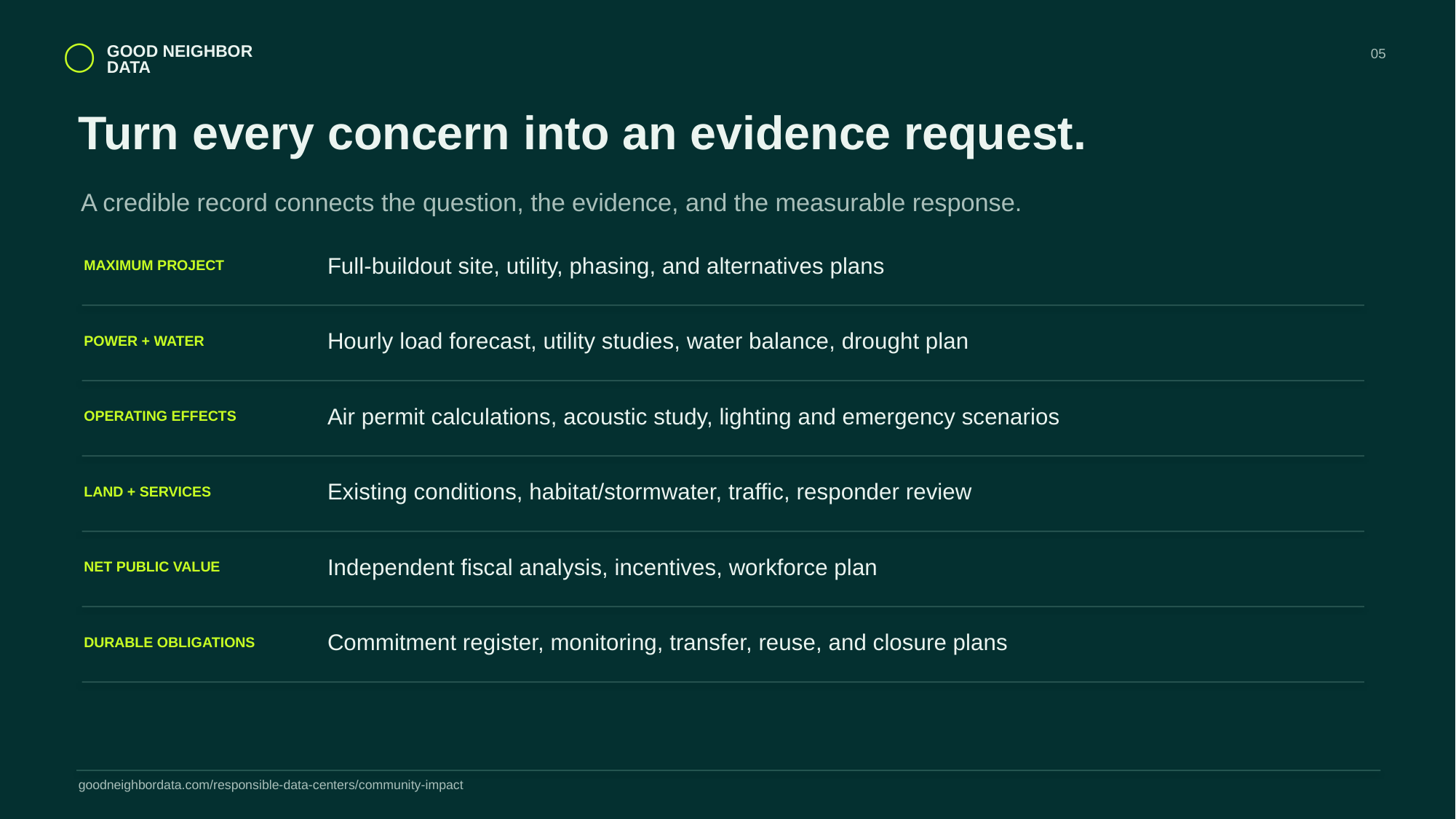

◯
GOOD NEIGHBOR
DATA
05
Turn every concern into an evidence request.
A credible record connects the question, the evidence, and the measurable response.
Full-buildout site, utility, phasing, and alternatives plans
MAXIMUM PROJECT

Hourly load forecast, utility studies, water balance, drought plan
POWER + WATER

Air permit calculations, acoustic study, lighting and emergency scenarios
OPERATING EFFECTS

Existing conditions, habitat/stormwater, traffic, responder review
LAND + SERVICES

Independent fiscal analysis, incentives, workforce plan
NET PUBLIC VALUE

Commitment register, monitoring, transfer, reuse, and closure plans
DURABLE OBLIGATIONS

goodneighbordata.com/responsible-data-centers/community-impact